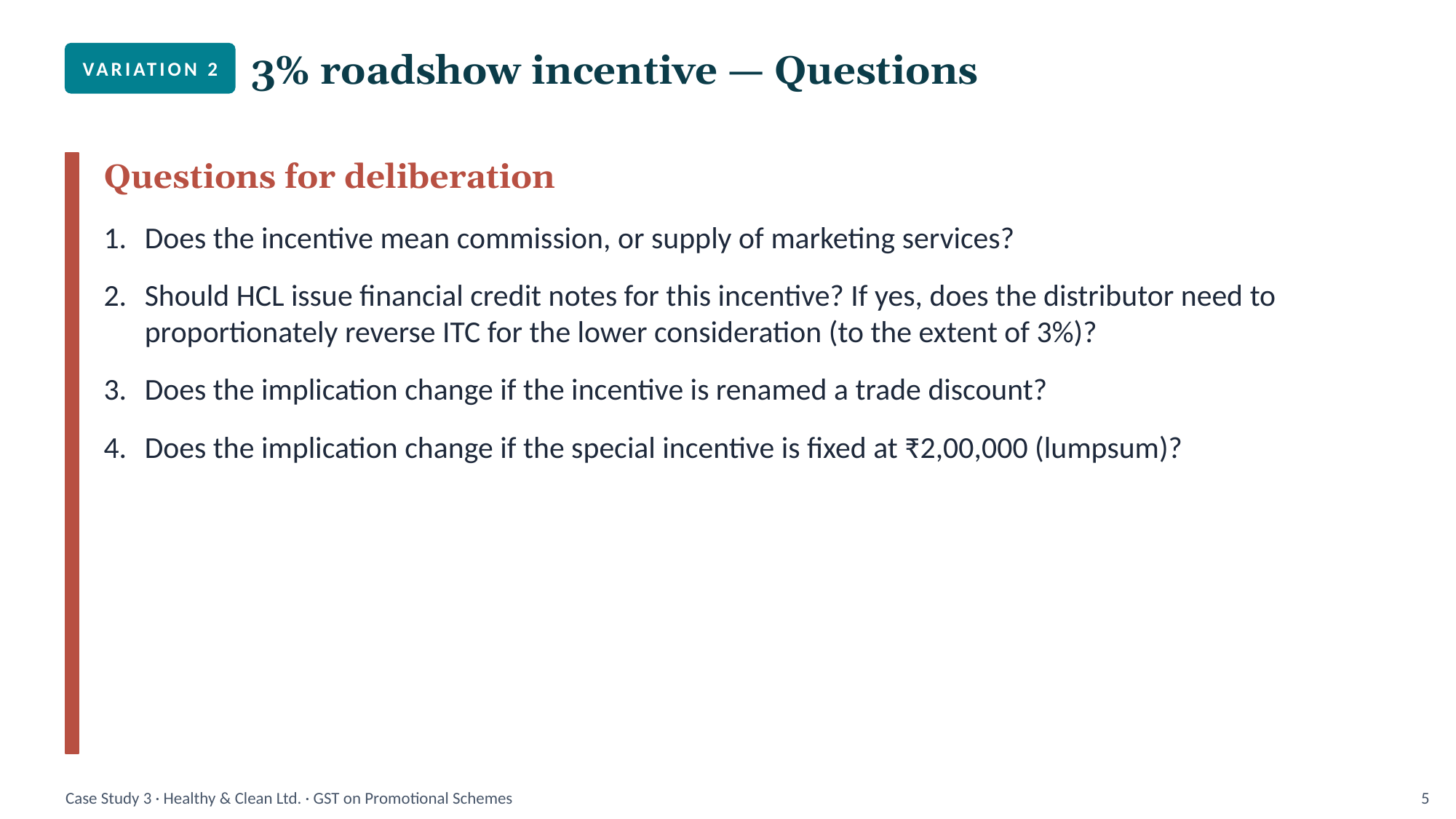

3% roadshow incentive — Questions

VARIATION 2
Questions for deliberation

Does the incentive mean commission, or supply of marketing services?
Should HCL issue financial credit notes for this incentive? If yes, does the distributor need to proportionately reverse ITC for the lower consideration (to the extent of 3%)?
Does the implication change if the incentive is renamed a trade discount?
Does the implication change if the special incentive is fixed at ₹2,00,000 (lumpsum)?
Case Study 3 · Healthy & Clean Ltd. · GST on Promotional Schemes
5